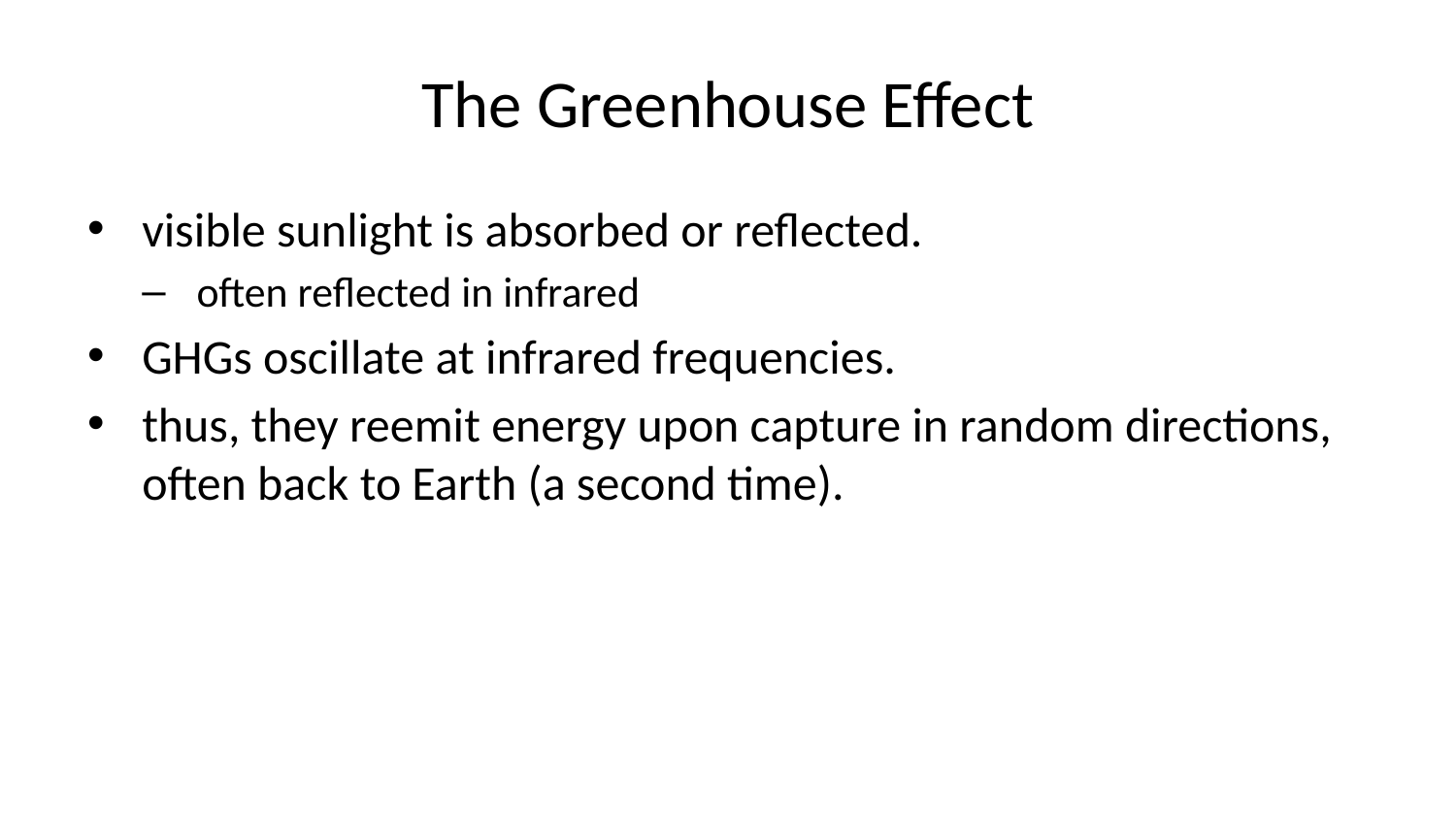

# The Greenhouse Effect
visible sunlight is absorbed or reflected.
often reflected in infrared
GHGs oscillate at infrared frequencies.
thus, they reemit energy upon capture in random directions, often back to Earth (a second time).